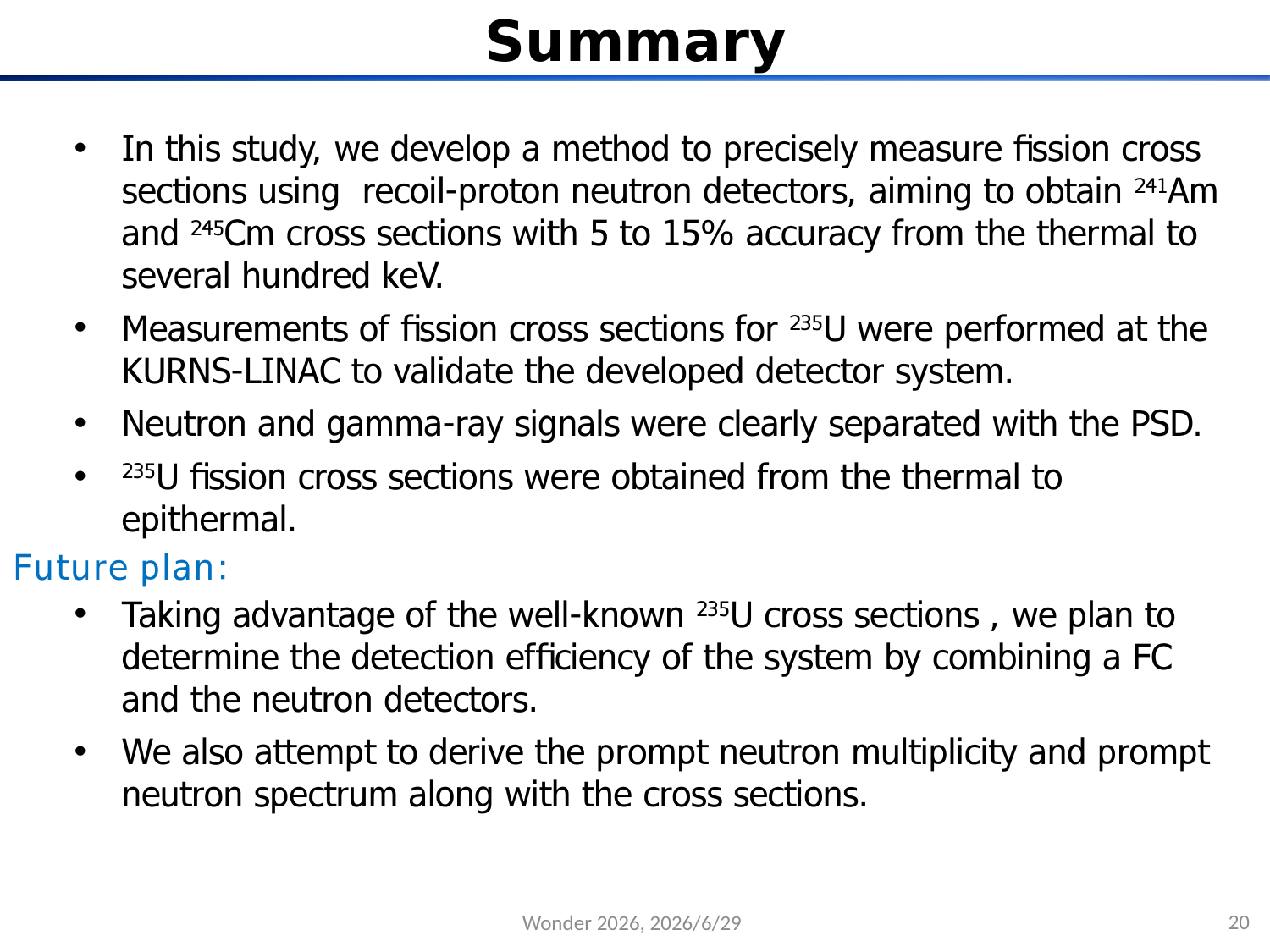

# Summary
In this study, we develop a method to precisely measure fission cross sections using  recoil-proton neutron detectors, aiming to obtain 241Am and 245Cm cross sections with 5 to 15% accuracy from the thermal to several hundred keV.
Measurements of fission cross sections for 235U were performed at the KURNS-LINAC to validate the developed detector system.
Neutron and gamma-ray signals were clearly separated with the PSD.
235U fission cross sections were obtained from the thermal to epithermal.
Taking advantage of the well-known 235U cross sections , we plan to determine the detection efficiency of the system by combining a FC and the neutron detectors.
We also attempt to derive the prompt neutron multiplicity and prompt neutron spectrum along with the cross sections.

Future plan:
20
Wonder 2026, 2026/6/29